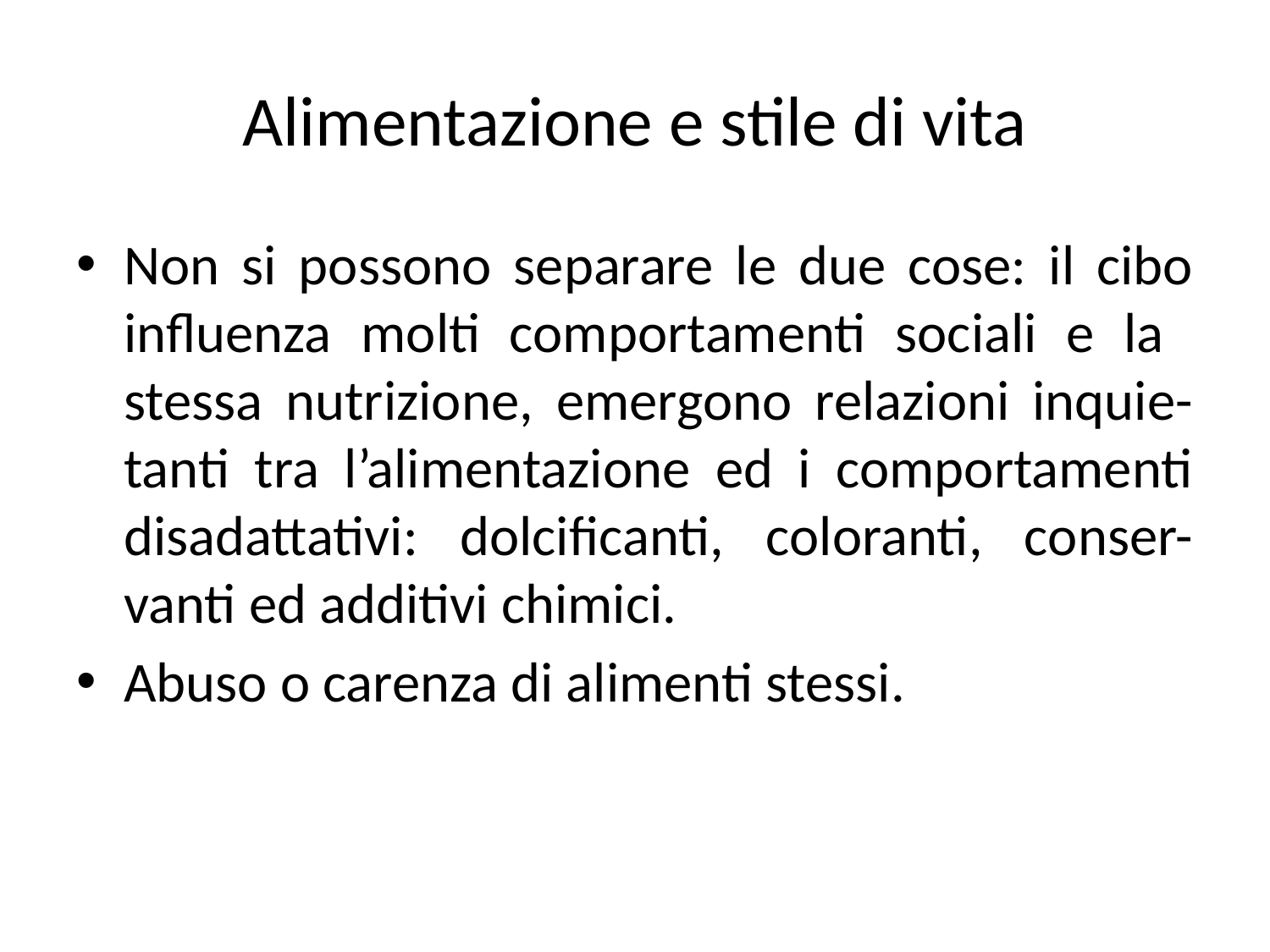

# Alimentazione e stile di vita
Non si possono separare le due cose: il cibo influenza molti comportamenti sociali e la  stessa nutrizione, emergono relazioni inquie- tanti tra l’alimentazione ed i comportamenti disadattativi: dolcificanti, coloranti, conser- vanti ed additivi chimici.
Abuso o carenza di alimenti stessi.